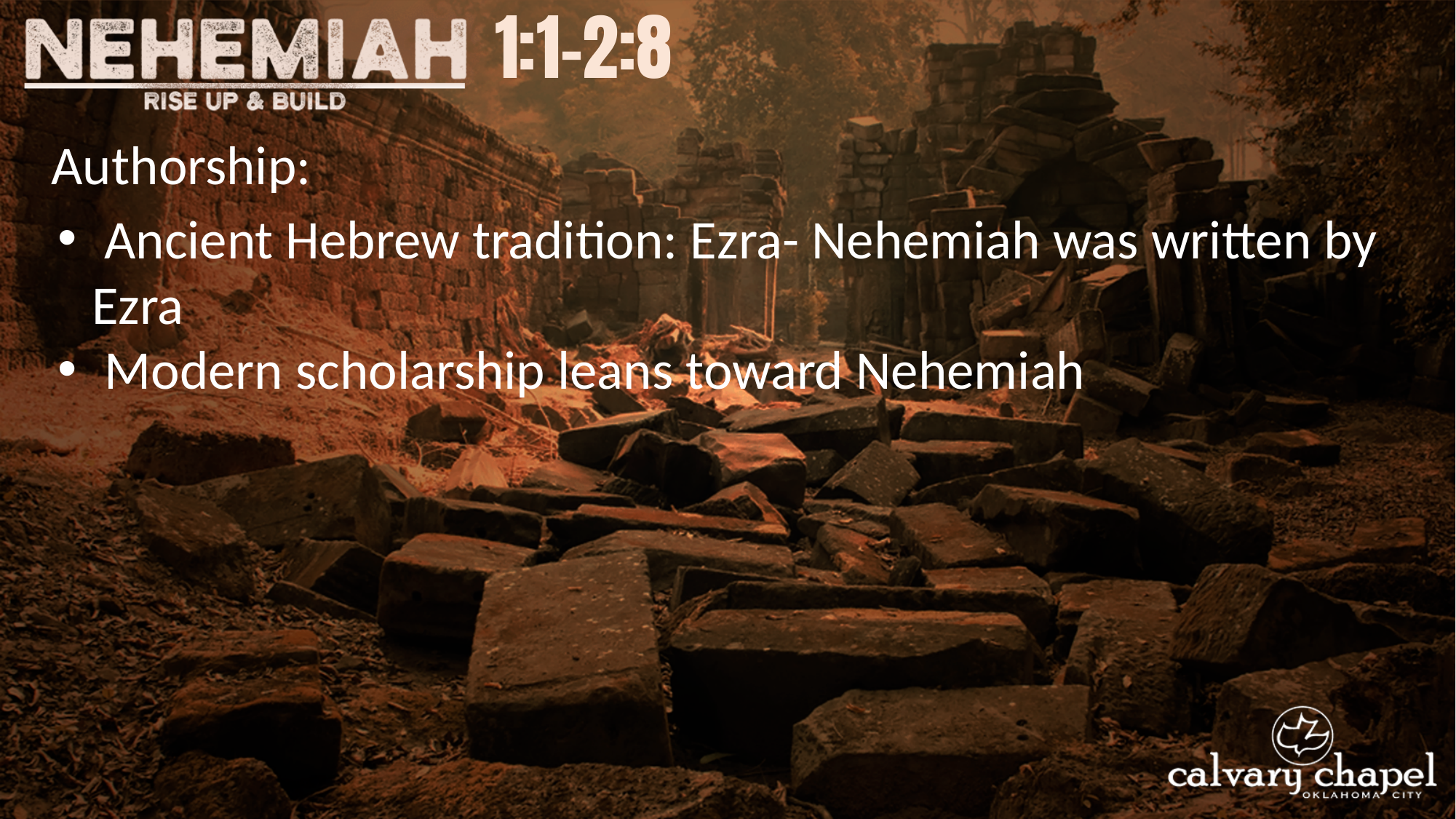

1:1-2:8
Authorship:
 Ancient Hebrew tradition: Ezra- Nehemiah was written by Ezra
 Modern scholarship leans toward Nehemiah